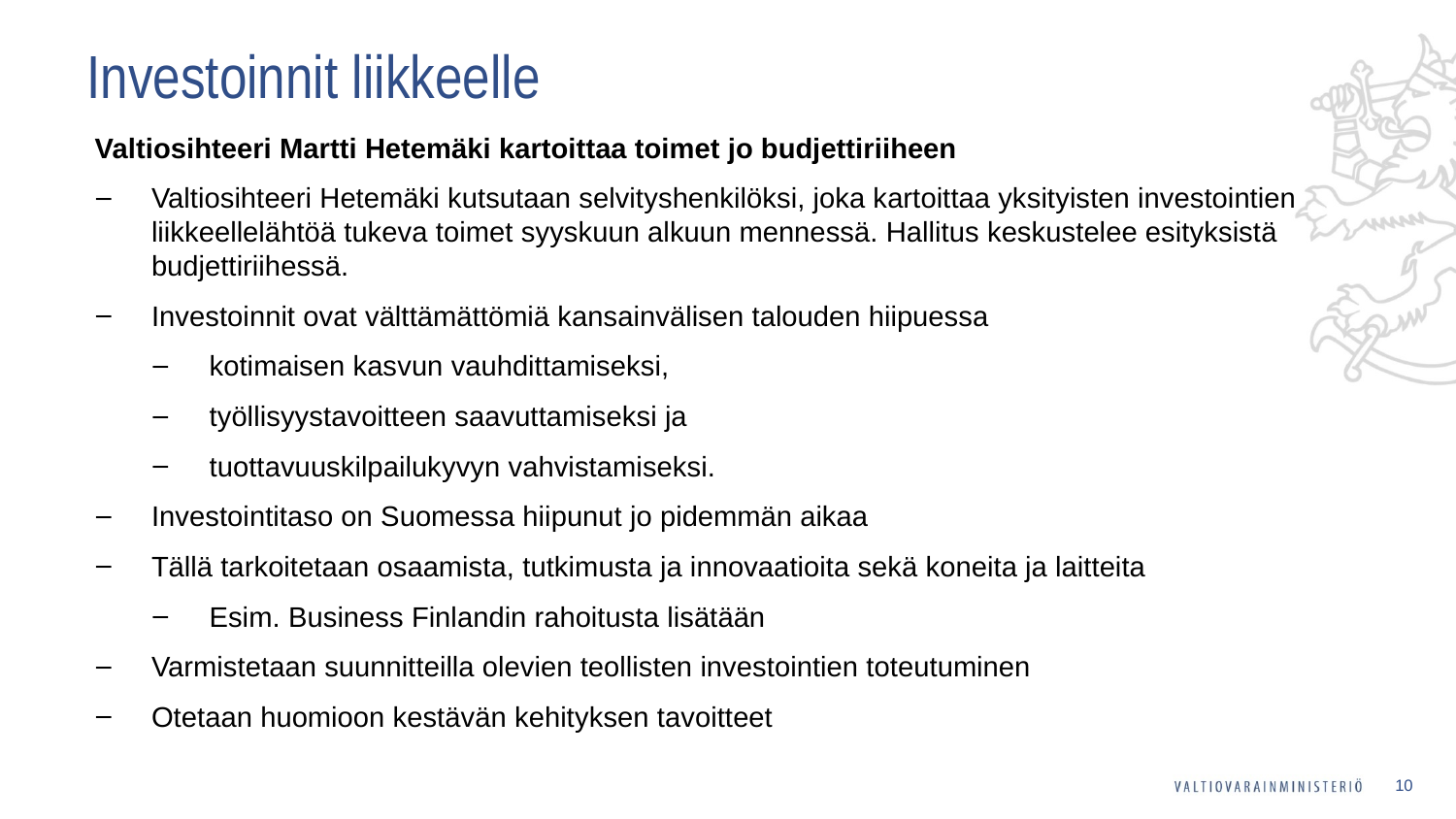

# Investoinnit liikkeelle
Valtiosihteeri Martti Hetemäki kartoittaa toimet jo budjettiriiheen
Valtiosihteeri Hetemäki kutsutaan selvityshenkilöksi, joka kartoittaa yksityisten investointien liikkeellelähtöä tukeva toimet syyskuun alkuun mennessä. Hallitus keskustelee esityksistä budjettiriihessä.
Investoinnit ovat välttämättömiä kansainvälisen talouden hiipuessa
kotimaisen kasvun vauhdittamiseksi,
työllisyystavoitteen saavuttamiseksi ja
tuottavuuskilpailukyvyn vahvistamiseksi.
Investointitaso on Suomessa hiipunut jo pidemmän aikaa
Tällä tarkoitetaan osaamista, tutkimusta ja innovaatioita sekä koneita ja laitteita
Esim. Business Finlandin rahoitusta lisätään
Varmistetaan suunnitteilla olevien teollisten investointien toteutuminen
Otetaan huomioon kestävän kehityksen tavoitteet
10